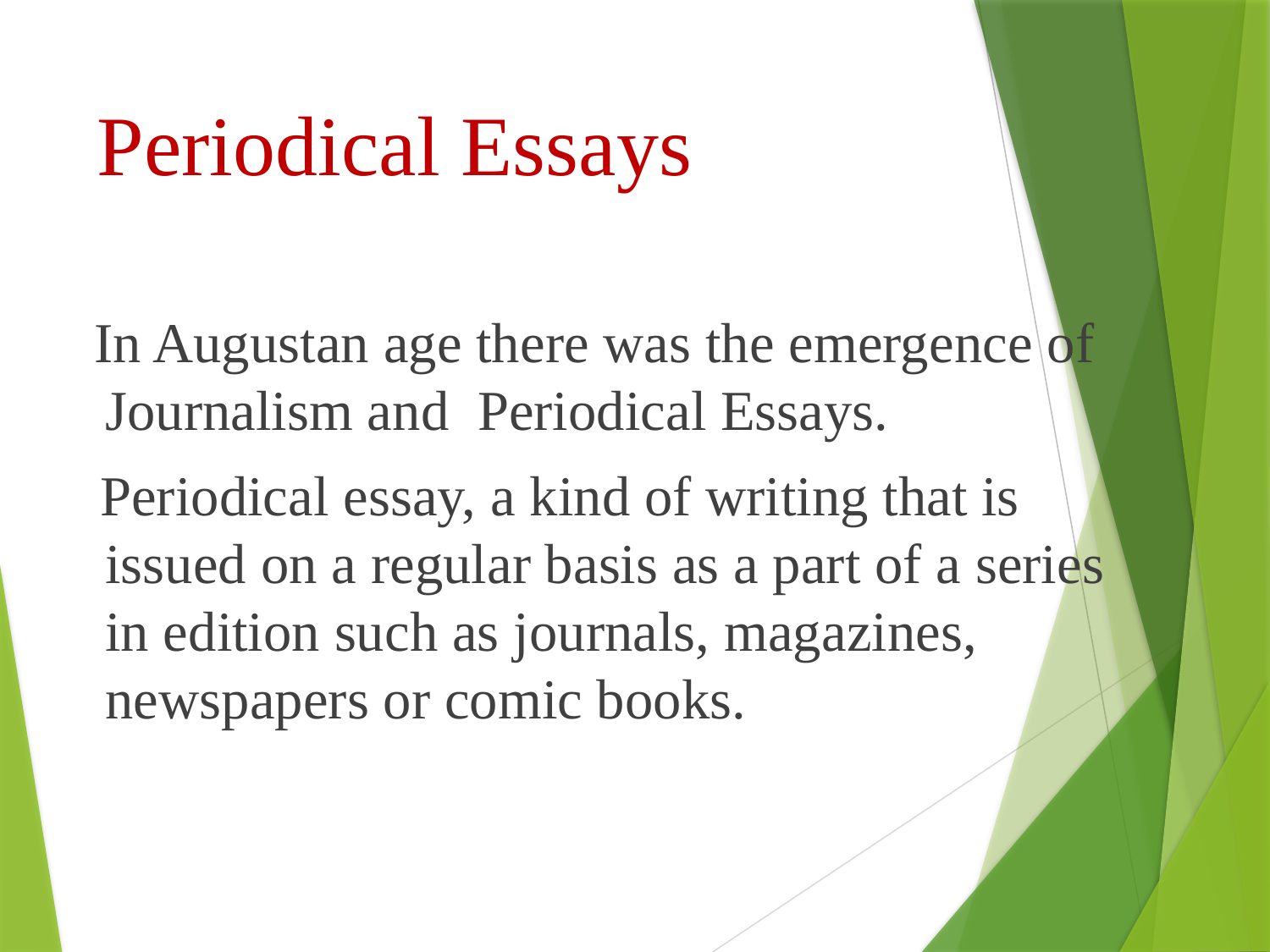

# Periodical Essays
   In Augustan age there was the emergence of Journalism and  Periodical Essays.
   Periodical essay, a kind of writing that is issued on a regular basis as a part of a series in edition such as journals, magazines, newspapers or comic books.